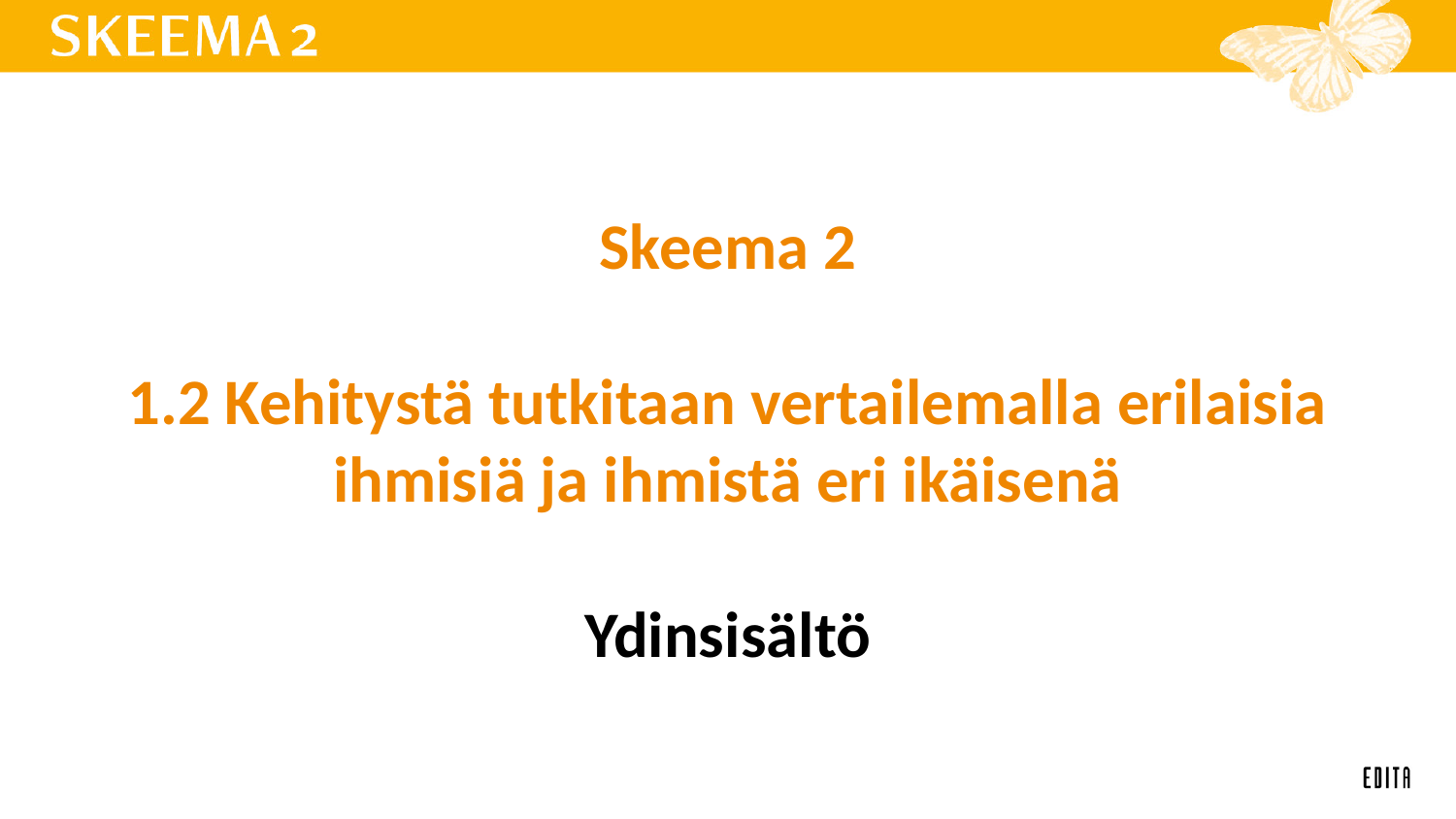

# Skeema 2 1.2 Kehitystä tutkitaan vertailemalla erilaisia ihmisiä ja ihmistä eri ikäisenä Ydinsisältö